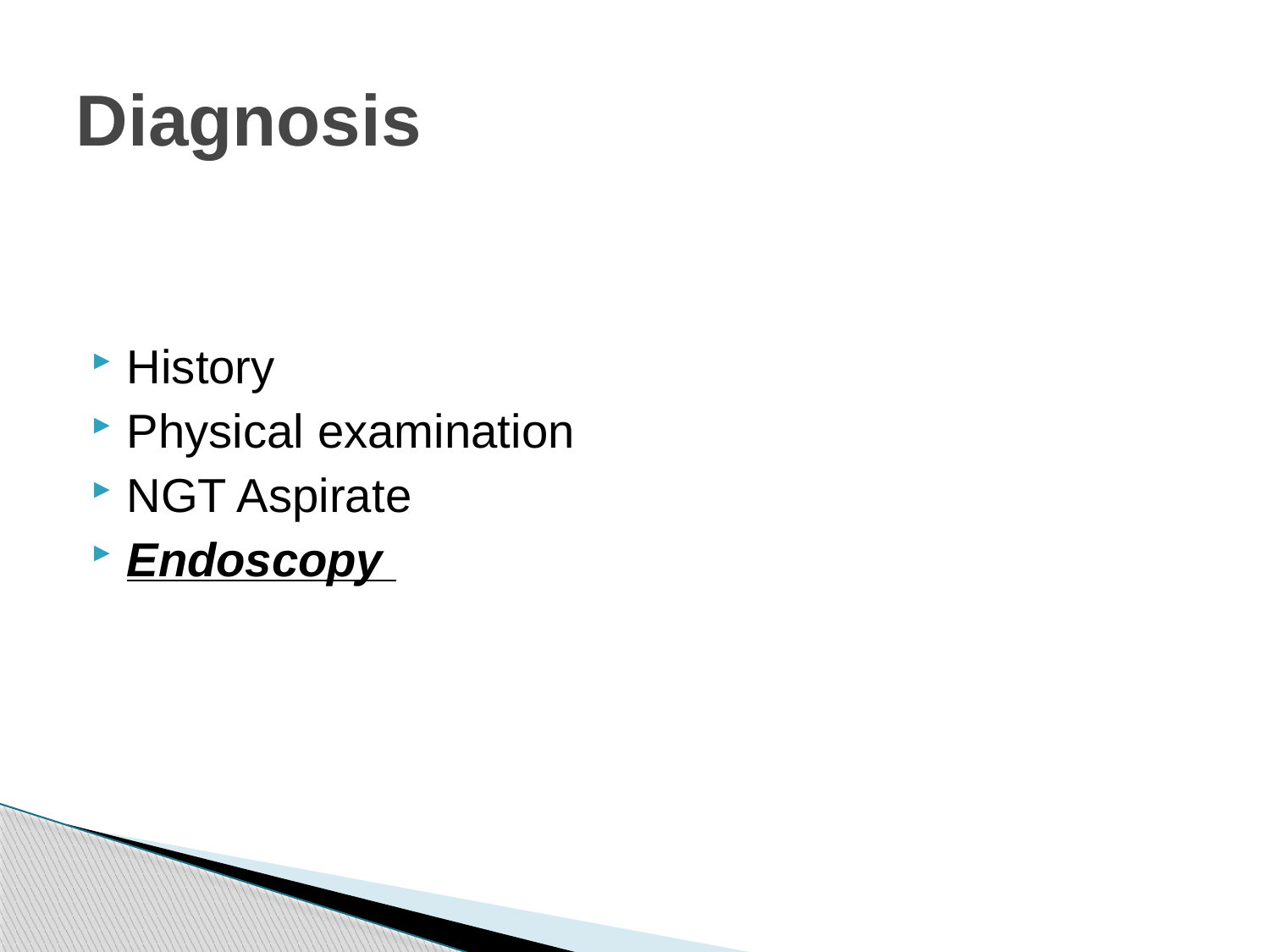

# Diagnosis

History
Physical examination
NGT Aspirate
Endoscopy